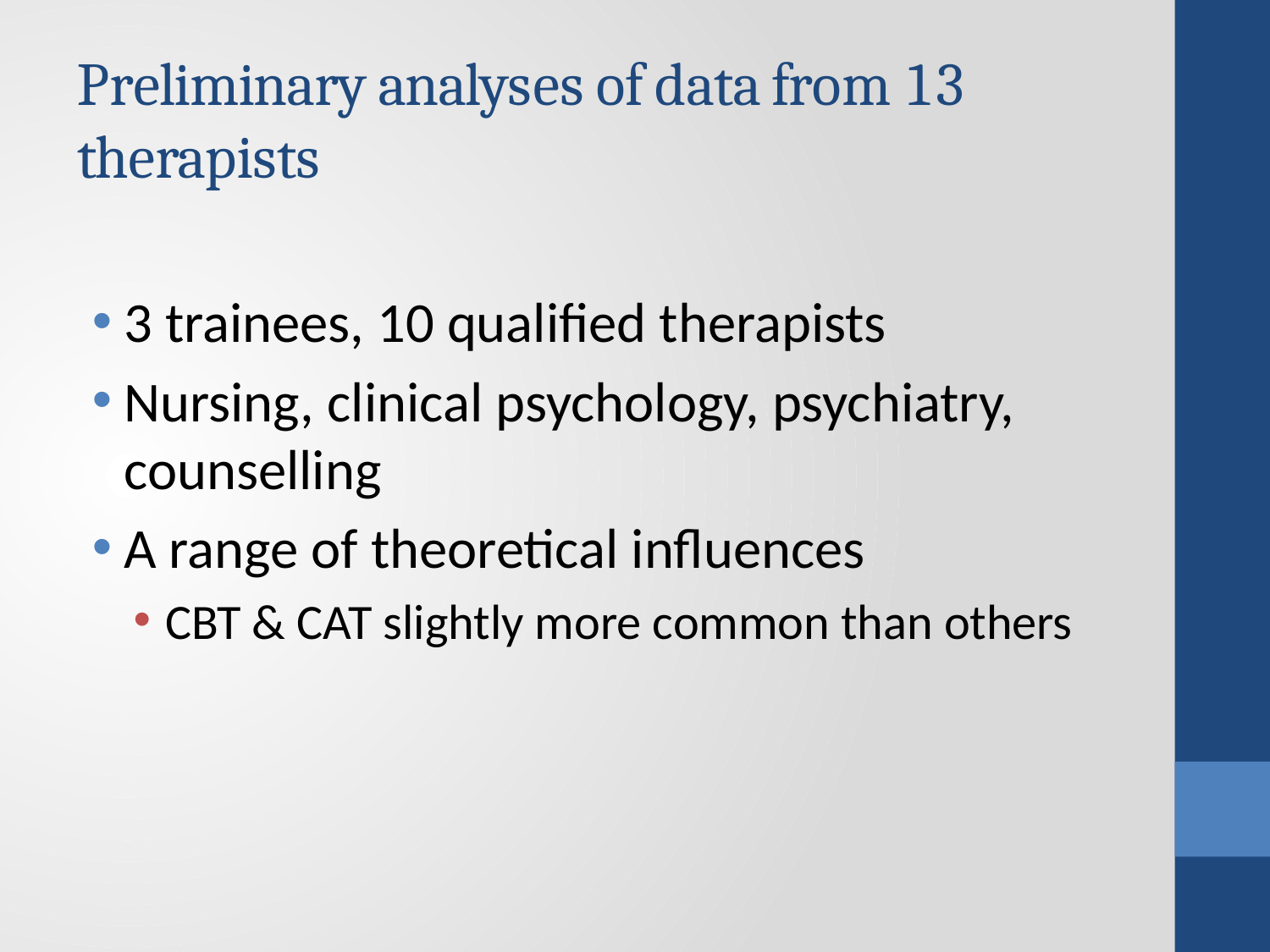

# Preliminary analyses of data from 13 therapists

3 trainees, 10 qualified therapists
Nursing, clinical psychology, psychiatry, counselling
A range of theoretical influences
CBT & CAT slightly more common than others